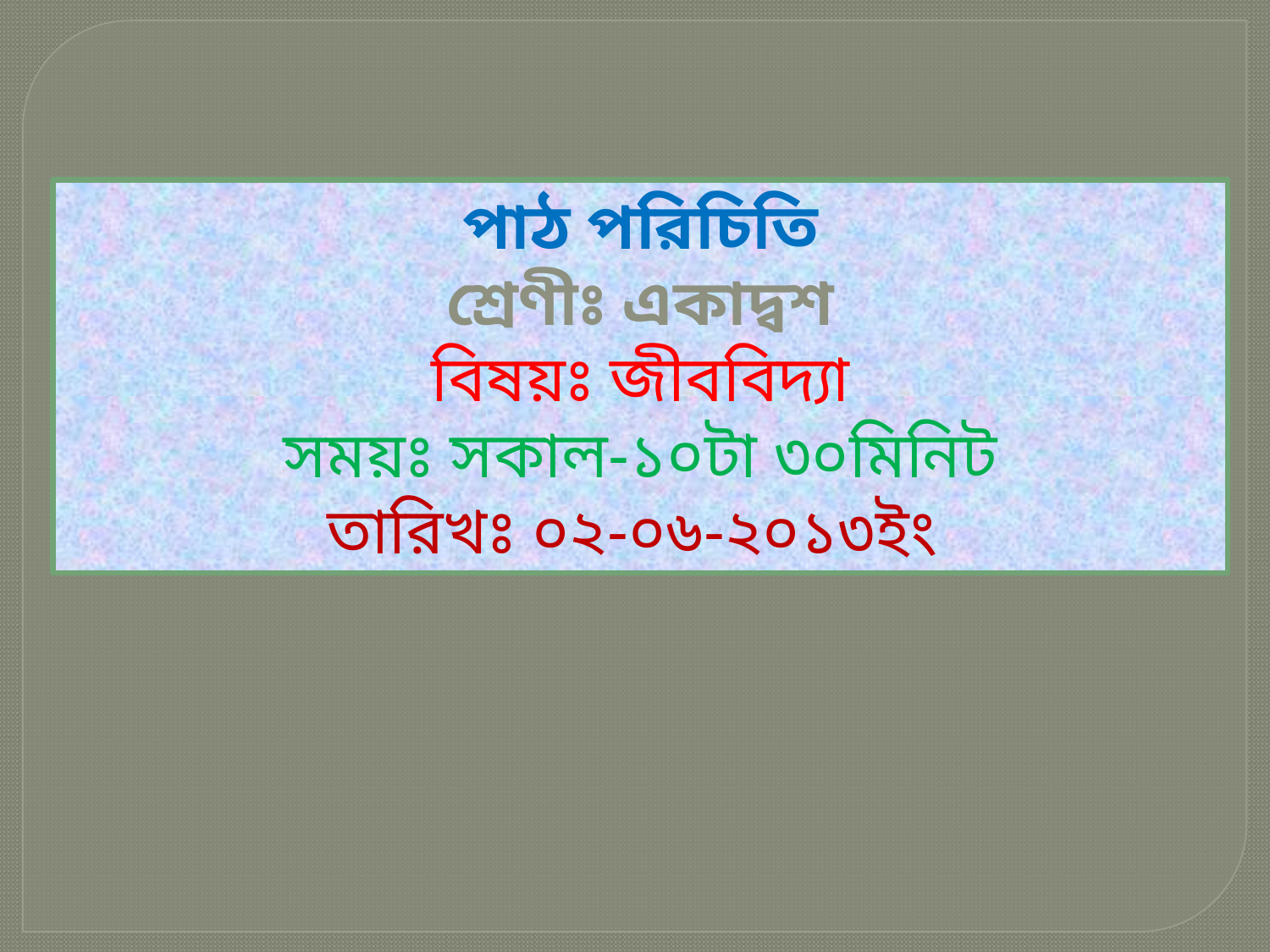

পাঠ পরিচিতি
শ্রেণীঃ একাদ্বশ
বিষয়ঃ জীববিদ্যা
সময়ঃ সকাল-১০টা ৩০মিনিট
তারিখঃ ০২-০৬-২০১৩ইং